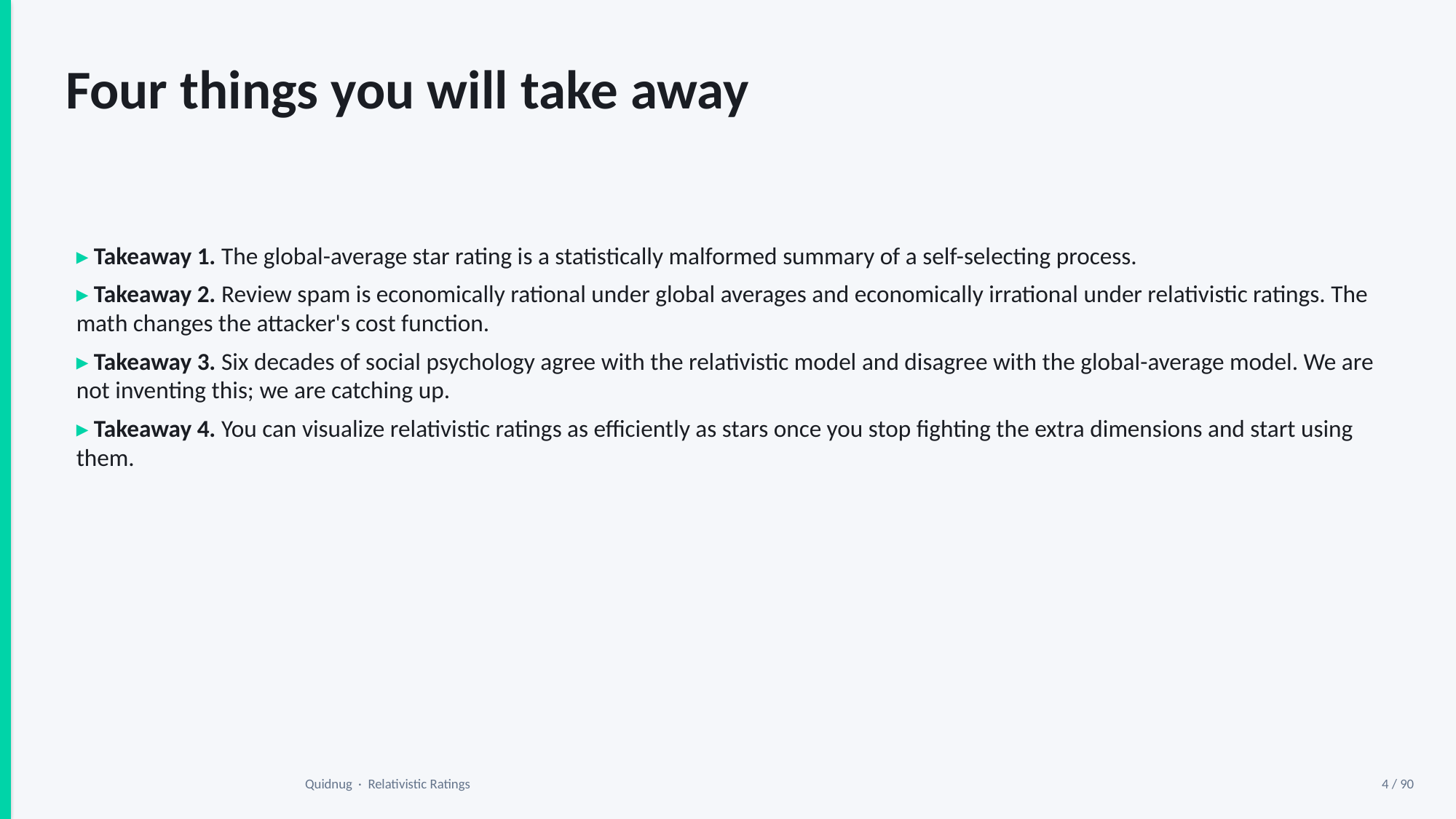

Four things you will take away
▸ Takeaway 1. The global-average star rating is a statistically malformed summary of a self-selecting process.
▸ Takeaway 2. Review spam is economically rational under global averages and economically irrational under relativistic ratings. The math changes the attacker's cost function.
▸ Takeaway 3. Six decades of social psychology agree with the relativistic model and disagree with the global-average model. We are not inventing this; we are catching up.
▸ Takeaway 4. You can visualize relativistic ratings as efficiently as stars once you stop fighting the extra dimensions and start using them.
Quidnug  ·  Relativistic Ratings
4 / 90